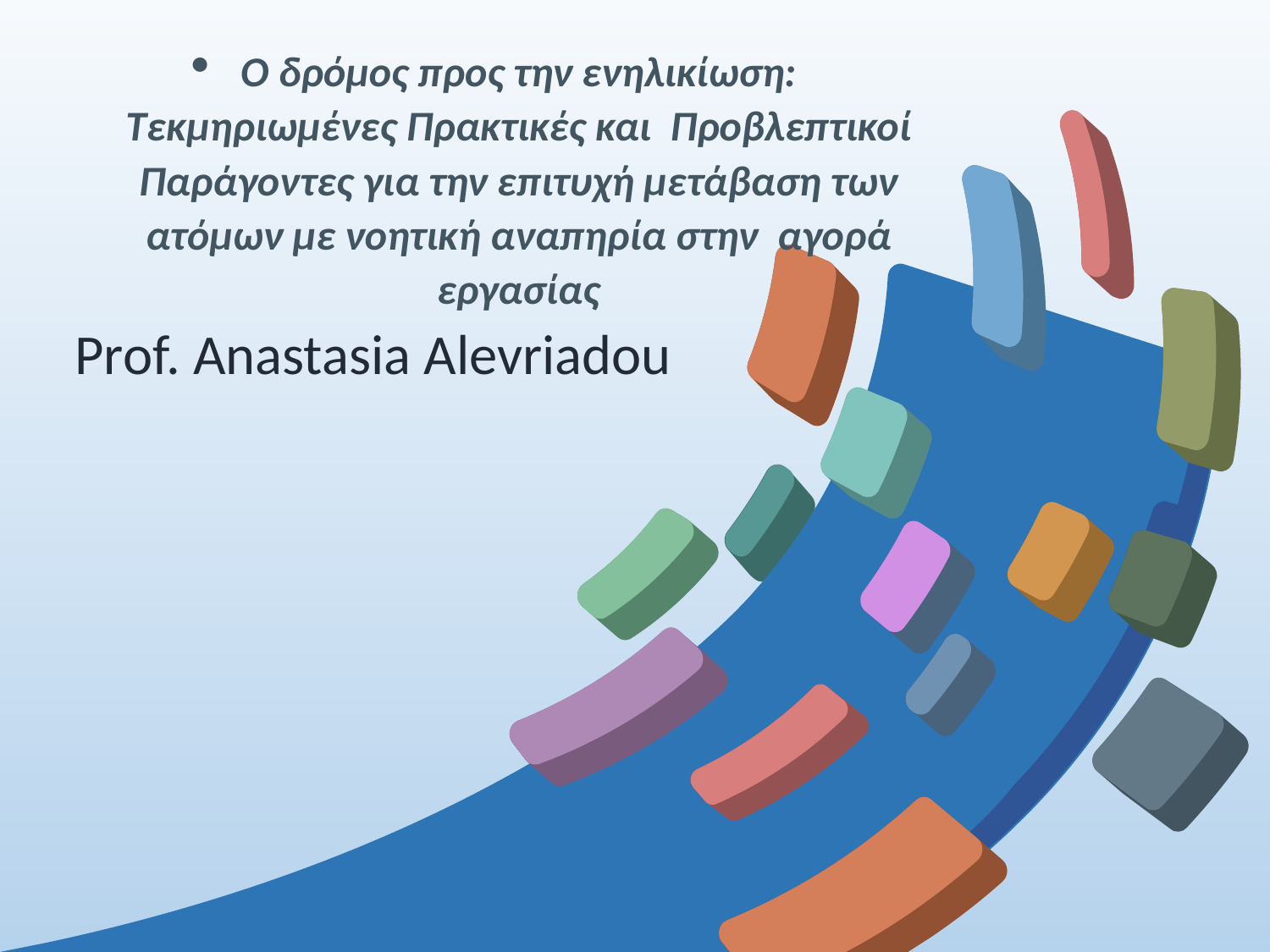

# Ο δρόμος προς την ενηλικίωση: Τεκμηριωμένες Πρακτικές και  Προβλεπτικοί Παράγοντες για την επιτυχή μετάβαση των ατόμων με νοητική αναπηρία στην  αγορά εργασίας
Prof. Anastasia Alevriadou